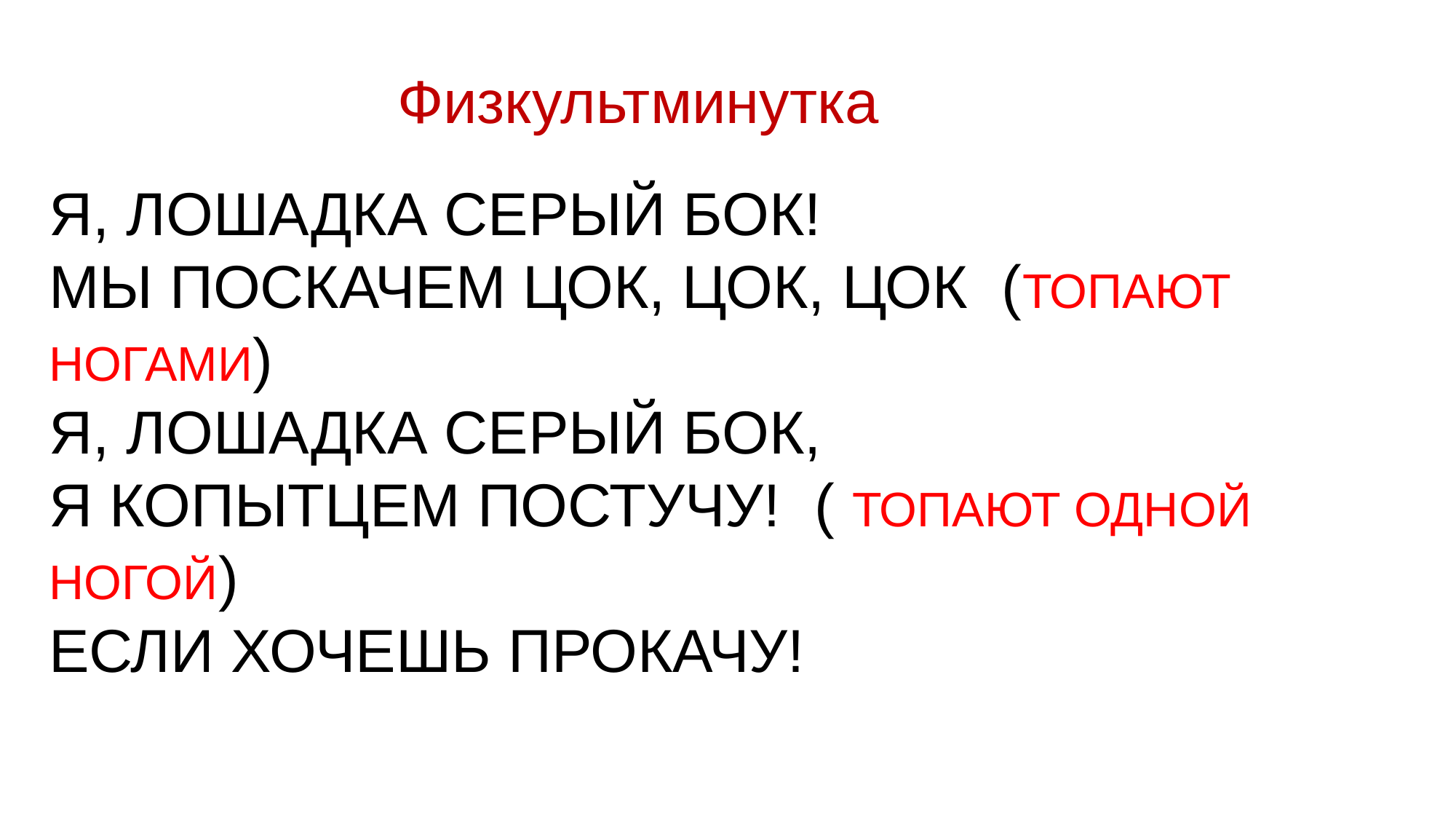

# Физкультминутка
!
Я, лошадка серый бок!
Мы поскачем цок, цок, цок  (топают ногами)
Я, лошадка серый бок,
Я копытцем постучу!  ( топают одной ногой)
Если хочешь прокачу!